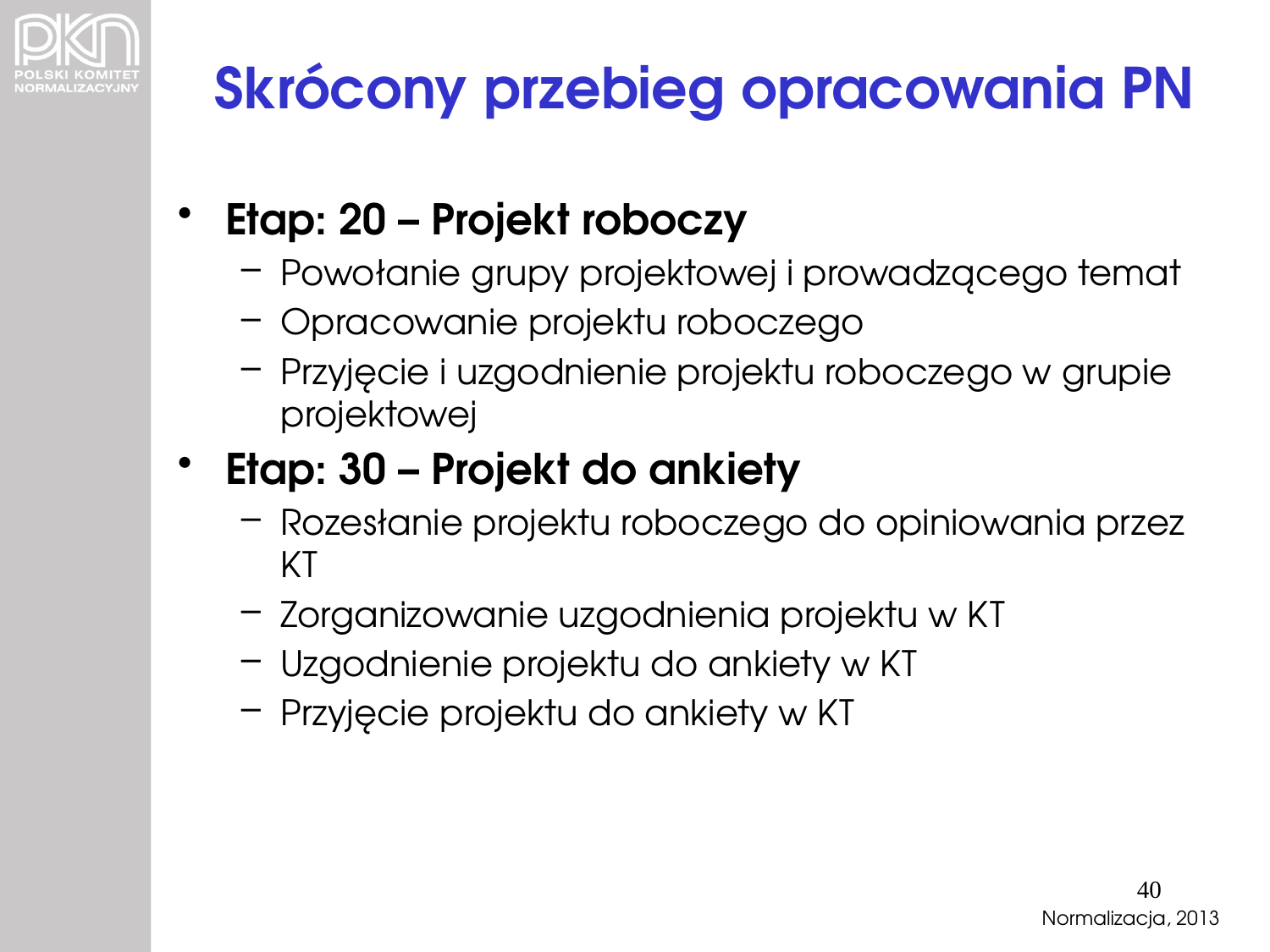

# Skrócony przebieg opracowania PN
Etap: 20 – Projekt roboczy
Powołanie grupy projektowej i prowadzącego temat
Opracowanie projektu roboczego
Przyjęcie i uzgodnienie projektu roboczego w grupie projektowej
Etap: 30 – Projekt do ankiety
Rozesłanie projektu roboczego do opiniowania przez KT
Zorganizowanie uzgodnienia projektu w KT
Uzgodnienie projektu do ankiety w KT
Przyjęcie projektu do ankiety w KT
40
Normalizacja, 2013